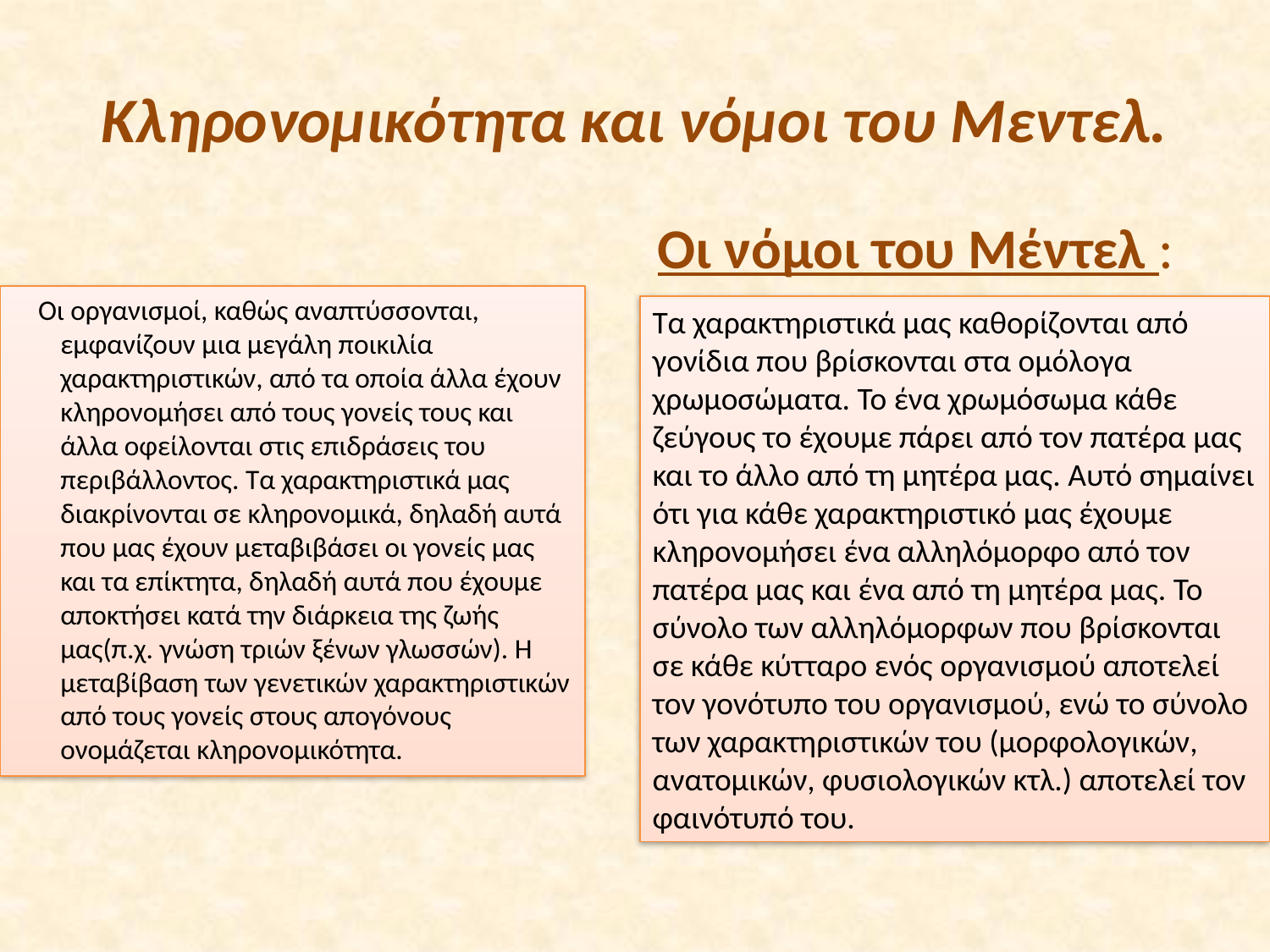

# Κληρονομικότητα και νόμοι του Μεντελ.
Οι νόμοι του Μέντελ :

    Οι οργανισμοί, καθώς αναπτύσσονται, εμφανίζουν μια μεγάλη ποικιλία χαρακτηριστικών, από τα οποία άλλα έχουν κληρονομήσει από τους γονείς τους και άλλα οφείλονται στις επιδράσεις του περιβάλλοντος. Τα χαρακτηριστικά μας διακρίνονται σε κληρονομικά, δηλαδή αυτά που μας έχουν μεταβιβάσει οι γονείς μας και τα επίκτητα, δηλαδή αυτά που έχουμε αποκτήσει κατά την διάρκεια της ζωής μας(π.χ. γνώση τριών ξένων γλωσσών). Η μεταβίβαση των γενετικών χαρακτηριστικών από τους γονείς στους απογόνους ονομάζεται κληρονομικότητα.
Τα χαρακτηριστικά μας καθορίζονται από γονίδια που βρίσκονται στα ομόλογα χρωμοσώματα. Το ένα χρωμόσωμα κάθε ζεύγους το έχουμε πάρει από τον πατέρα μας και το άλλο από τη μητέρα μας. Αυτό σημαίνει ότι για κάθε χαρακτηριστικό μας έχουμε κληρονομήσει ένα αλληλόμορφο από τον πατέρα μας και ένα από τη μητέρα μας. Το σύνολο των αλληλόμορφων που βρίσκονται σε κάθε κύτταρο ενός οργανισμού αποτελεί τον γονότυπο του οργανισμού, ενώ το σύνολο των χαρακτηριστικών του (μορφολογικών, ανατομικών, φυσιολογικών κτλ.) αποτελεί τον φαινότυπό του.